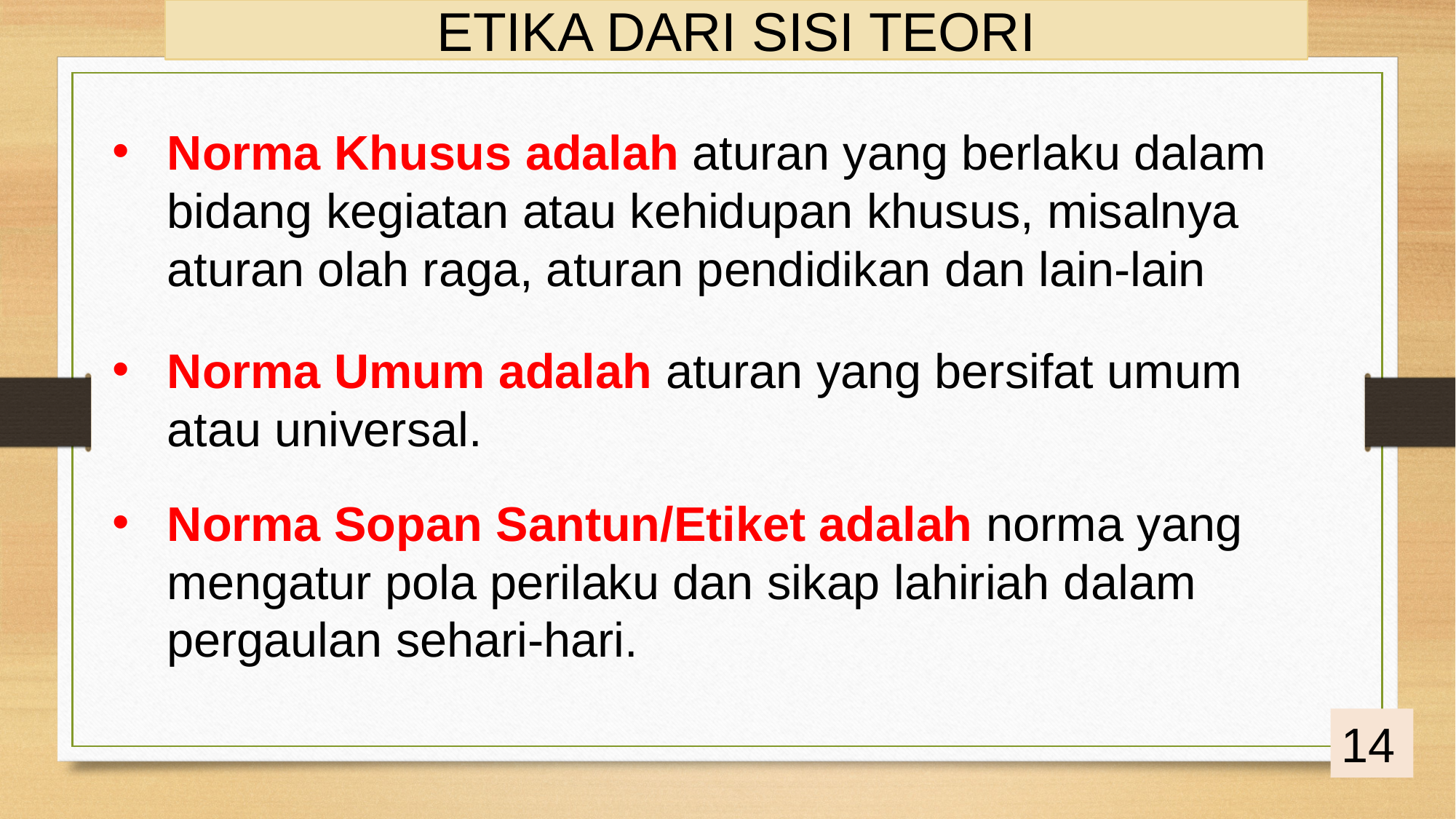

ETIKA DARI SISI TEORI
Norma Khusus adalah aturan yang berlaku dalam bidang kegiatan atau kehidupan khusus, misalnya aturan olah raga, aturan pendidikan dan lain-lain

Norma Umum adalah aturan yang bersifat umum atau universal.

Norma Sopan Santun/Etiket adalah norma yang mengatur pola perilaku dan sikap lahiriah dalam pergaulan sehari-hari.
14